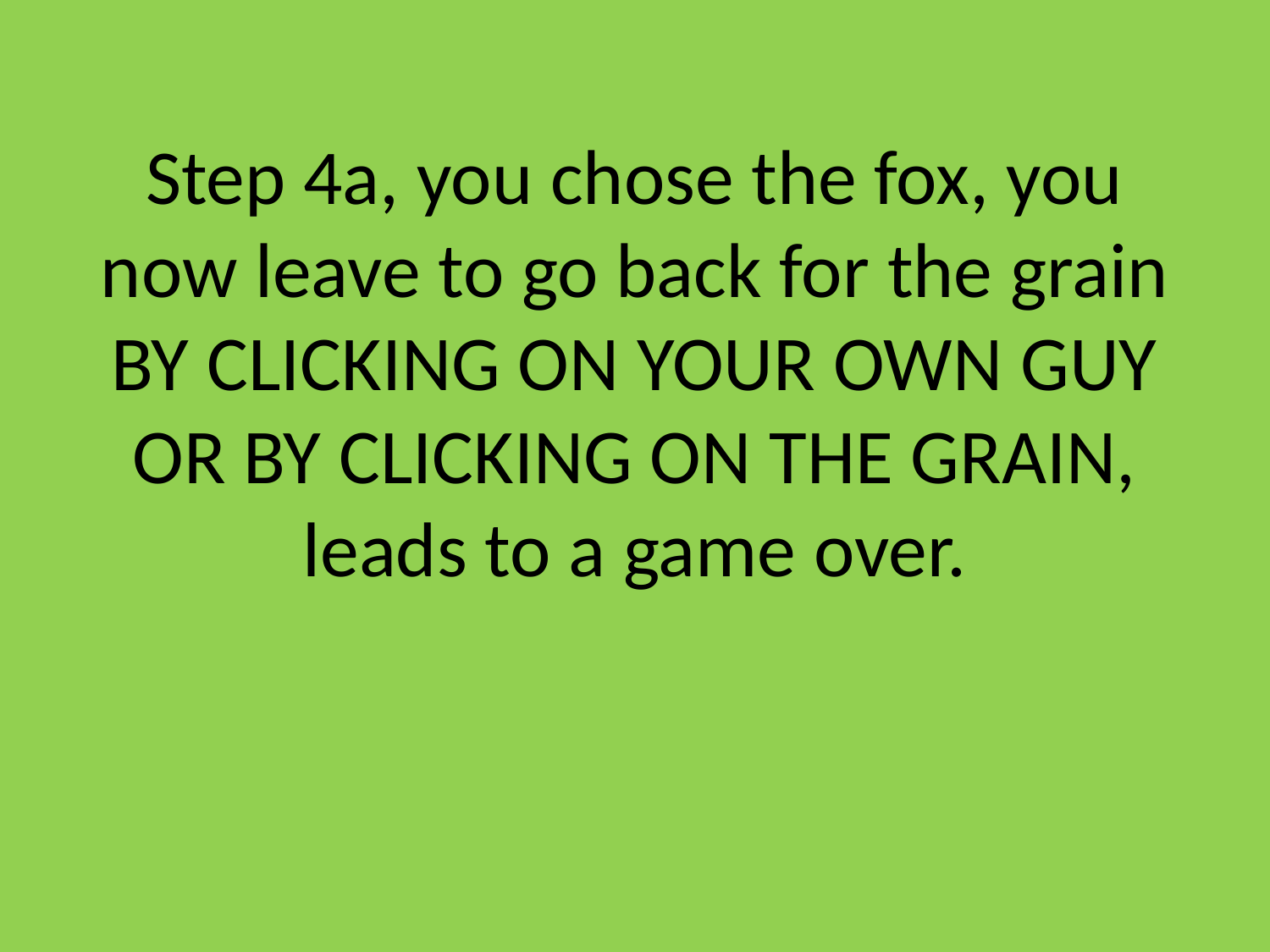

# Step 4a, you chose the fox, you now leave to go back for the grain BY CLICKING ON YOUR OWN GUY OR BY CLICKING ON THE GRAIN, leads to a game over.